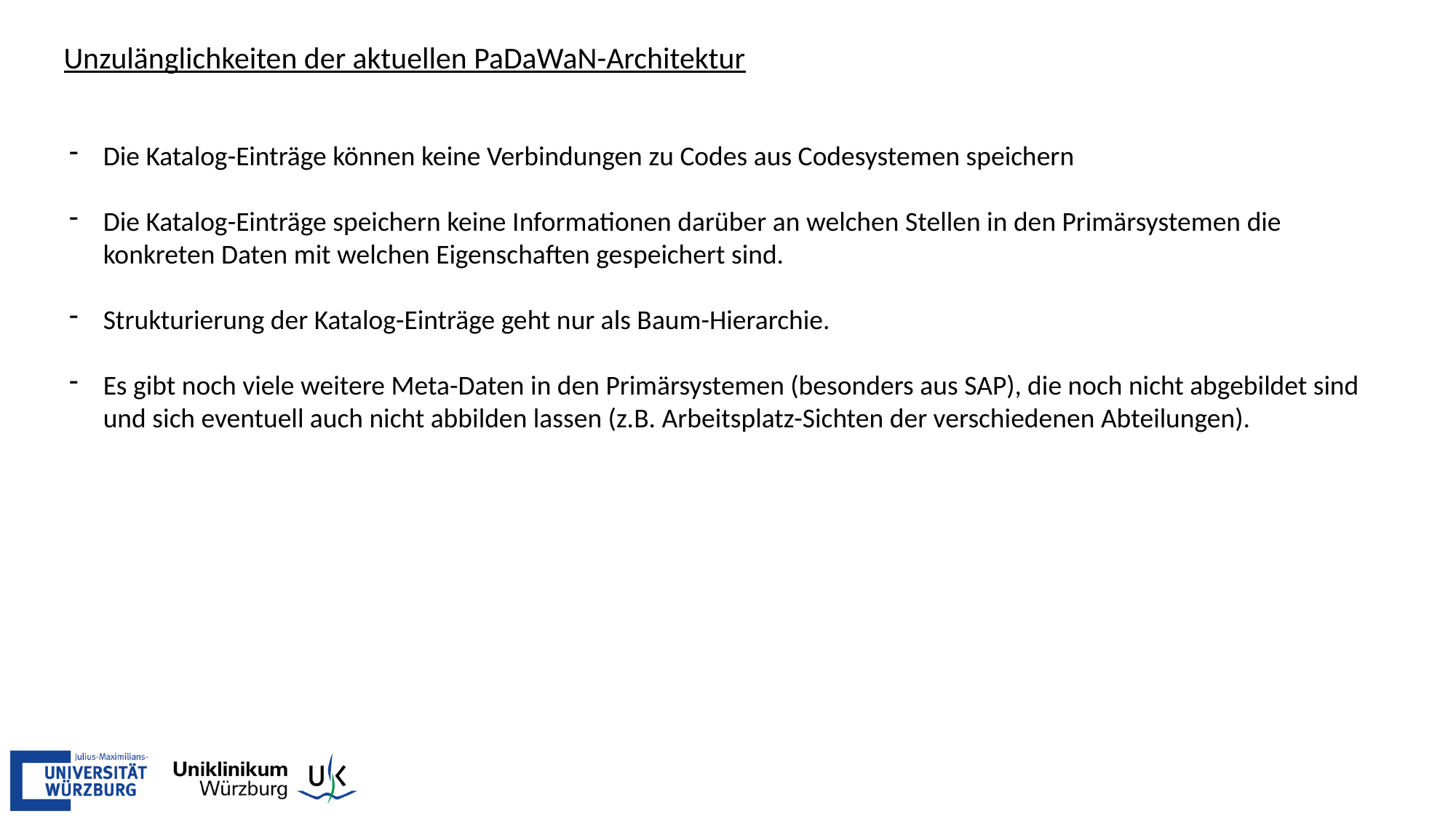

Unzulänglichkeiten der aktuellen PaDaWaN-Architektur

Die Katalog-Einträge können keine Verbindungen zu Codes aus Codesystemen speichern

Die Katalog-Einträge speichern keine Informationen darüber an welchen Stellen in den Primärsystemen die konkreten Daten mit welchen Eigenschaften gespeichert sind.

Strukturierung der Katalog-Einträge geht nur als Baum-Hierarchie.

Es gibt noch viele weitere Meta-Daten in den Primärsystemen (besonders aus SAP), die noch nicht abgebildet sind und sich eventuell auch nicht abbilden lassen (z.B. Arbeitsplatz-Sichten der verschiedenen Abteilungen).